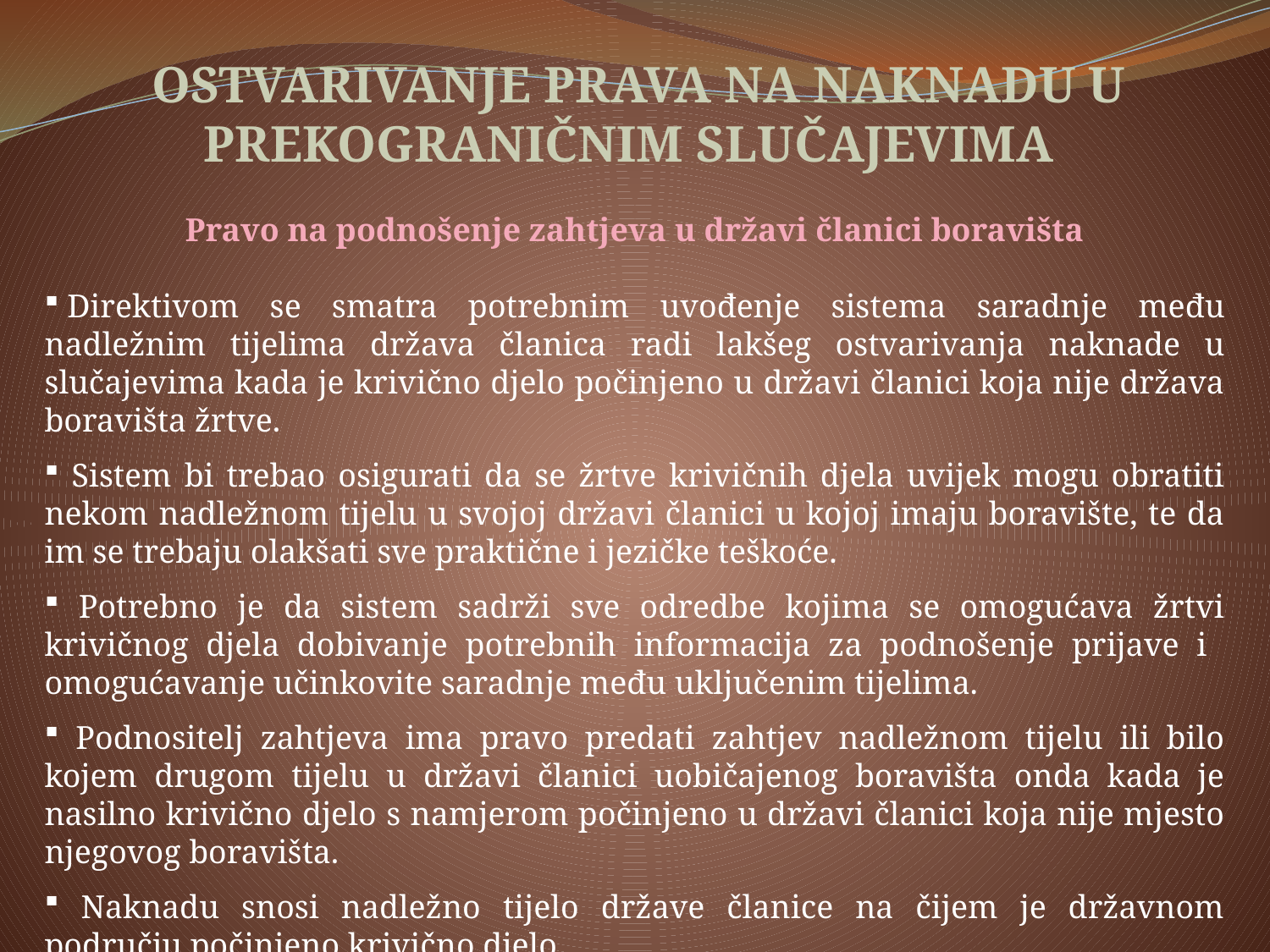

OSTVARIVANJE PRAVA NA NAKNADU U PREKOGRANIČNIM SLUČAJEVIMA

Pravo na podnošenje zahtjeva u državi članici boravišta

 Direktivom se smatra potrebnim uvođenje sistema saradnje među nadležnim tijelima država članica radi lakšeg ostvarivanja naknade u slučajevima kada je krivično djelo počinjeno u državi članici koja nije država boravišta žrtve.

 Sistem bi trebao osigurati da se žrtve krivičnih djela uvijek mogu obratiti nekom nadležnom tijelu u svojoj državi članici u kojoj imaju boravište, te da im se trebaju olakšati sve praktične i jezičke teškoće.

 Potrebno je da sistem sadrži sve odredbe kojima se omogućava žrtvi krivičnog djela dobivanje potrebnih informacija za podnošenje prijave i  omogućavanje učinkovite saradnje među uključenim tijelima.

 Podnositelj zahtjeva ima pravo predati zahtjev nadležnom tijelu ili bilo kojem drugom tijelu u državi članici uobičajenog boravišta onda kada je nasilno krivično djelo s namjerom počinjeno u državi članici koja nije mjesto njegovog boravišta.

 Naknadu snosi nadležno tijelo države članice na čijem je državnom području počinjeno krivično djelo.